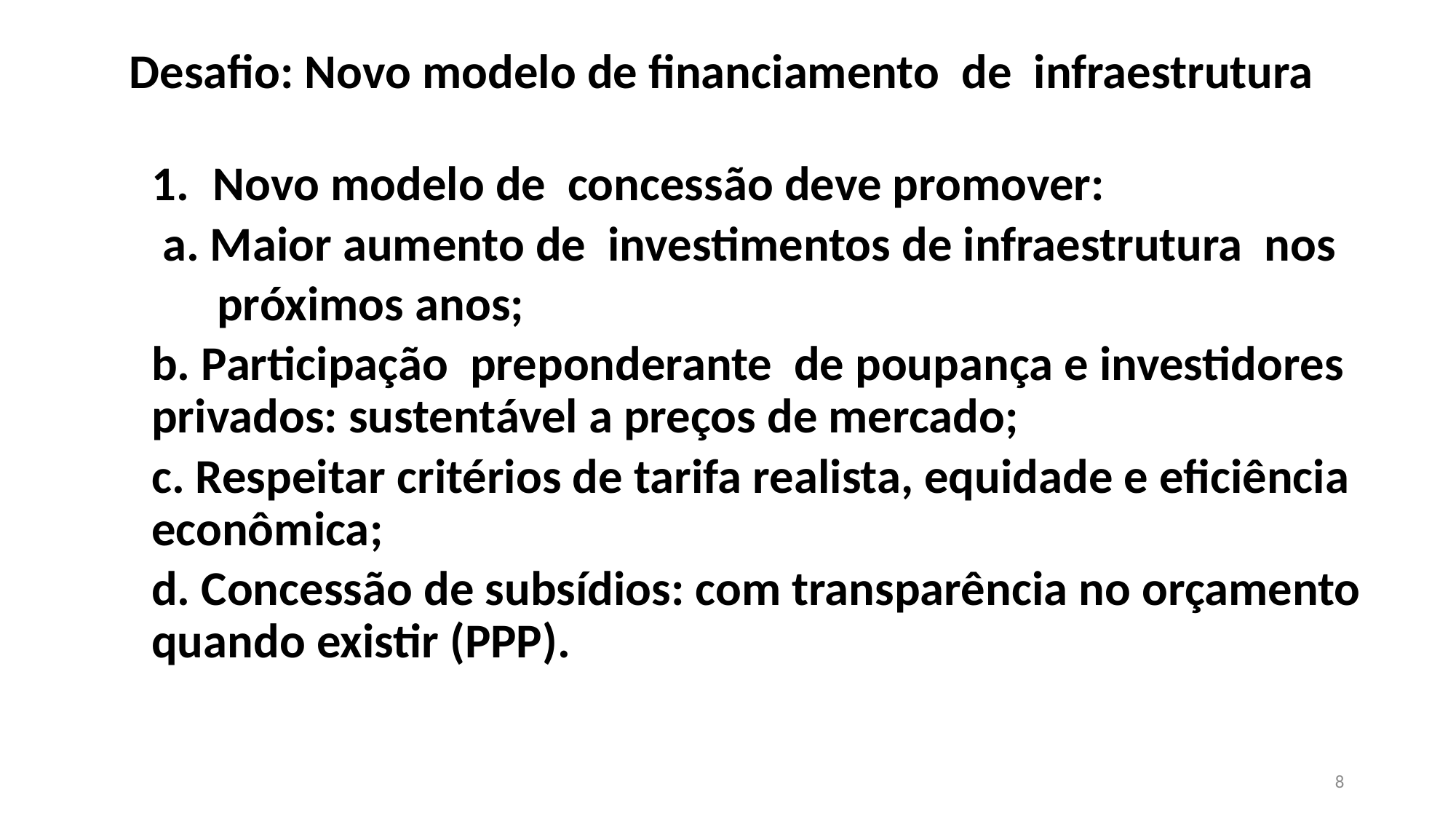

# Desafio: Novo modelo de financiamento  de  infraestrutura
Novo modelo de  concessão deve promover:
 a. Maior aumento de  investimentos de infraestrutura  nos
      próximos anos;
b. Participação  preponderante  de poupança e investidores privados: sustentável a preços de mercado;
c. Respeitar critérios de tarifa realista, equidade e eficiência  econômica;
d. Concessão de subsídios: com transparência no orçamento quando existir (PPP).

8